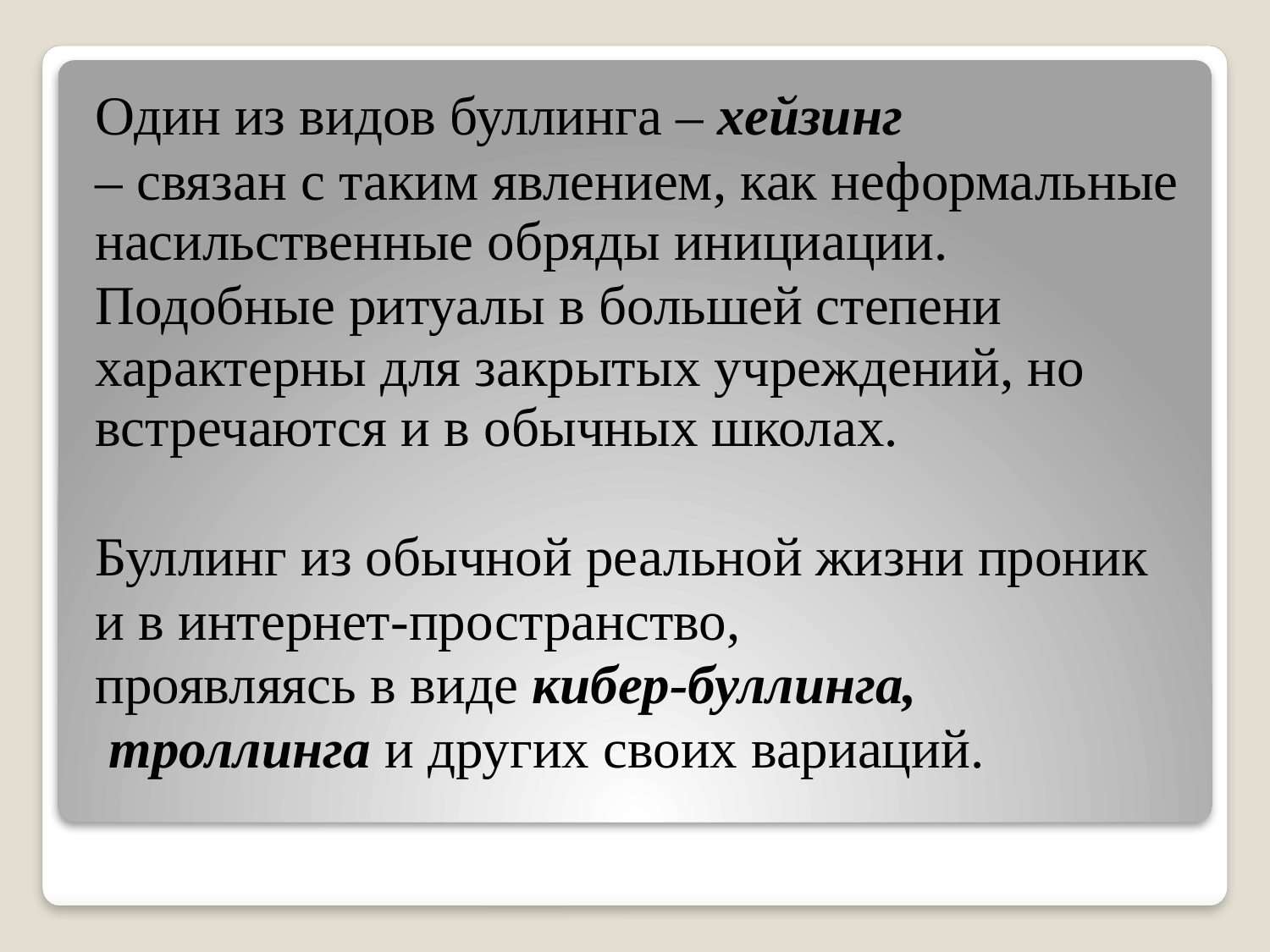

Один из видов буллинга – хейзинг
– связан с таким явлением, как неформальные насильственные обряды инициации.
Подобные ритуалы в большей степени характерны для закрытых учреждений, но встречаются и в обычных школах.

Буллинг из обычной реальной жизни проник
и в интернет-пространство,
проявляясь в виде кибер-буллинга,
 троллинга и других своих вариаций.